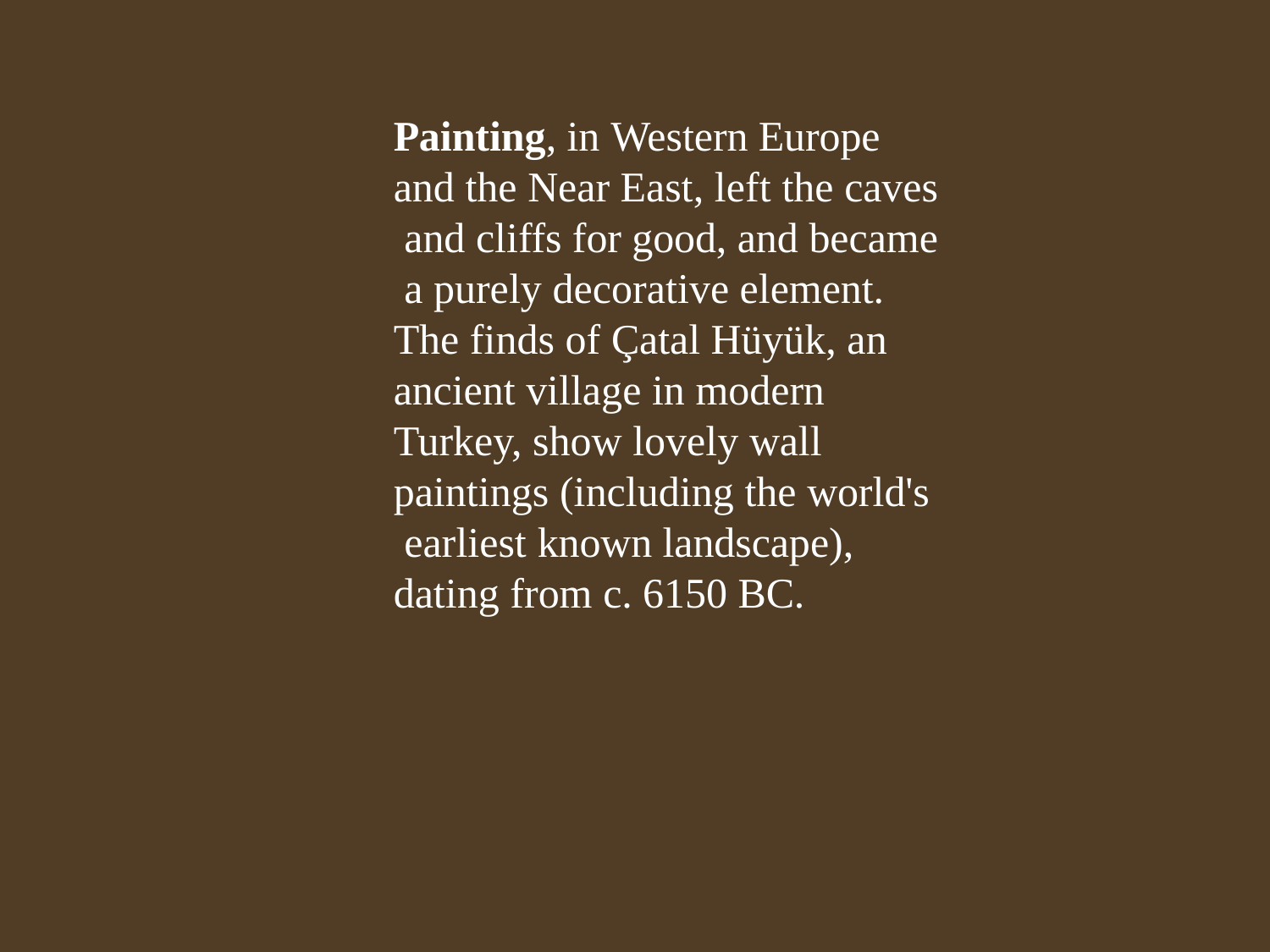

Painting, in Western Europe  and the Near East, left the caves  and cliffs for good, and became  a purely decorative element.
The finds of Çatal Hüyük, an  ancient village in modern  Turkey, show lovely wall  paintings (including the world's  earliest known landscape),  dating from c. 6150 BC.